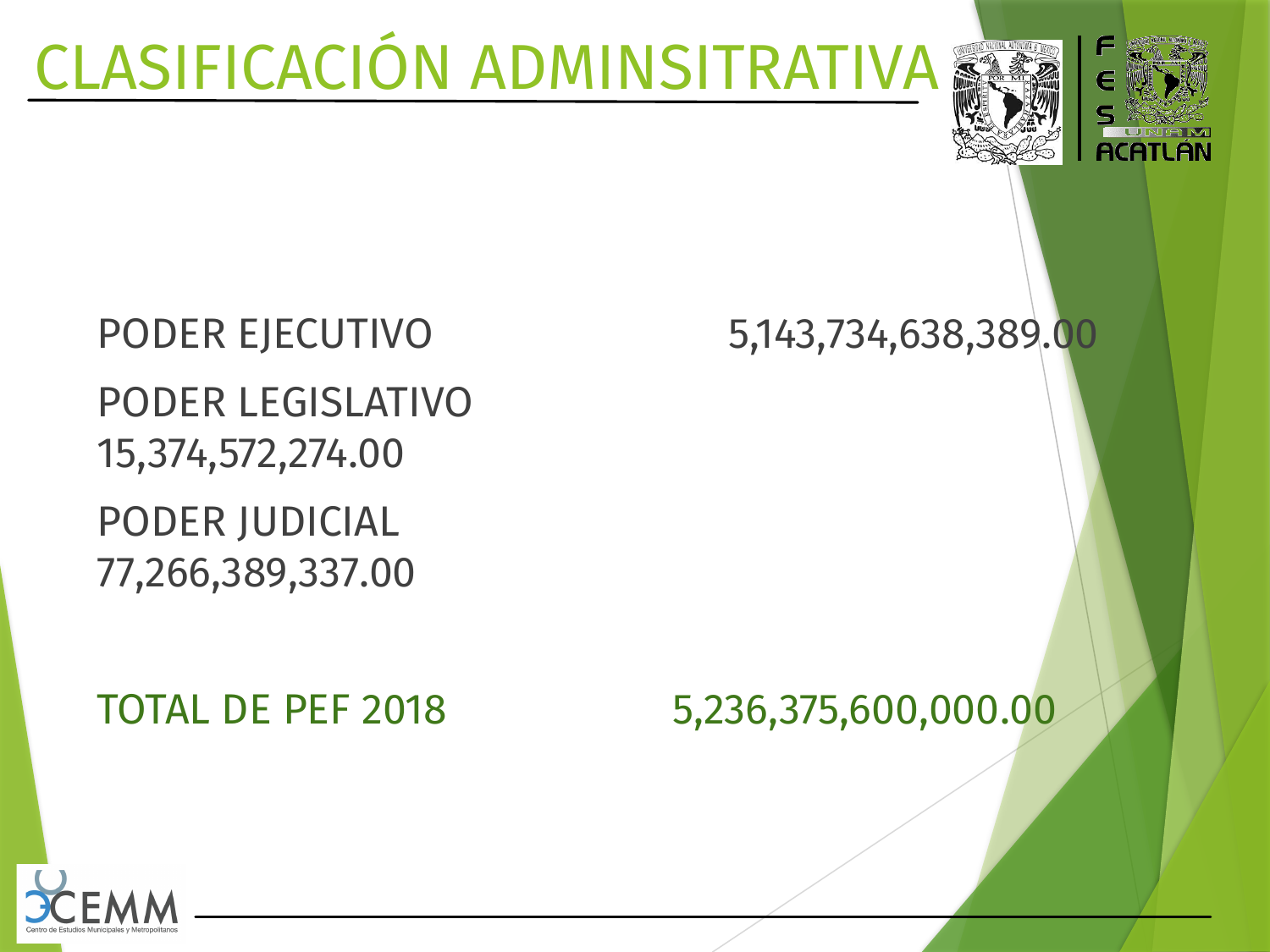

# CLASIFICACIÓN ADMINSITRATIVA
PODER EJECUTIVO  		           5,143,734,638,389.00
PODER LEGISLATIVO  				 15,374,572,274.00
PODER JUDICIAL 					 77,266,389,337.00

TOTAL DE PEF 2018  		      5,236,375,600,000.00